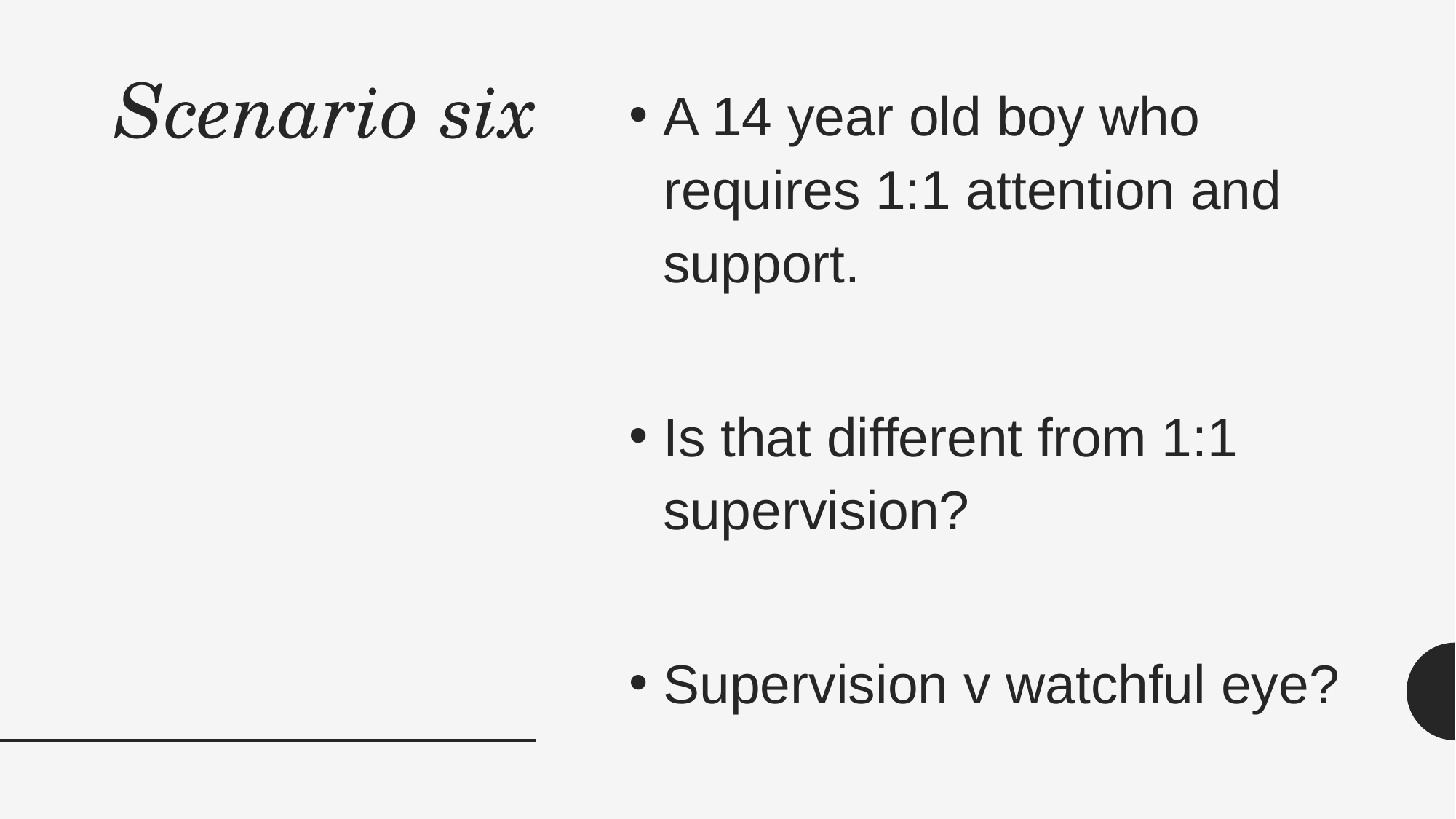

# Scenario six
A 14 year old boy who requires 1:1 attention and support.

Is that different from 1:1 supervision?

Supervision v watchful eye?